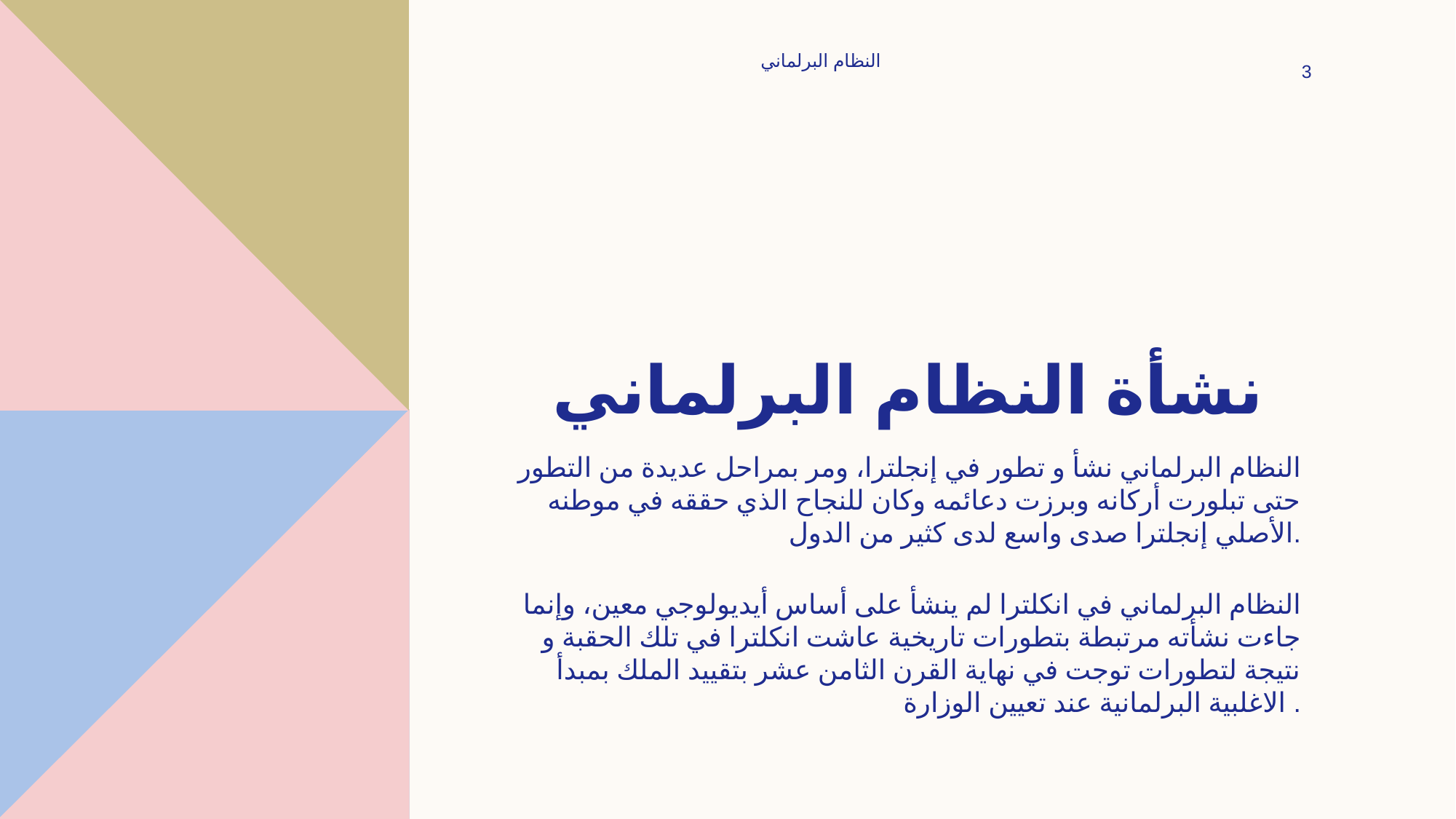

النظام البرلماني

3
# نشأة النظام البرلماني
النظام البرلماني نشأ و تطور في إنجلترا، ومر بمراحل عديدة من التطور حتى تبلورت أركانه وبرزت دعائمه وكان للنجاح الذي حققه في موطنه الأصلي إنجلترا صدى واسع لدى كثير من الدول.

النظام البرلماني في انكلترا لم ينشأ على أساس أيديولوجي معين، وإنما جاءت نشأته مرتبطة بتطورات تاريخية عاشت انكلترا في تلك الحقبة و نتيجة لتطورات توجت في نهاية القرن الثامن عشر بتقييد الملك بمبدأ الاغلبية البرلمانية عند تعيين الوزارة .